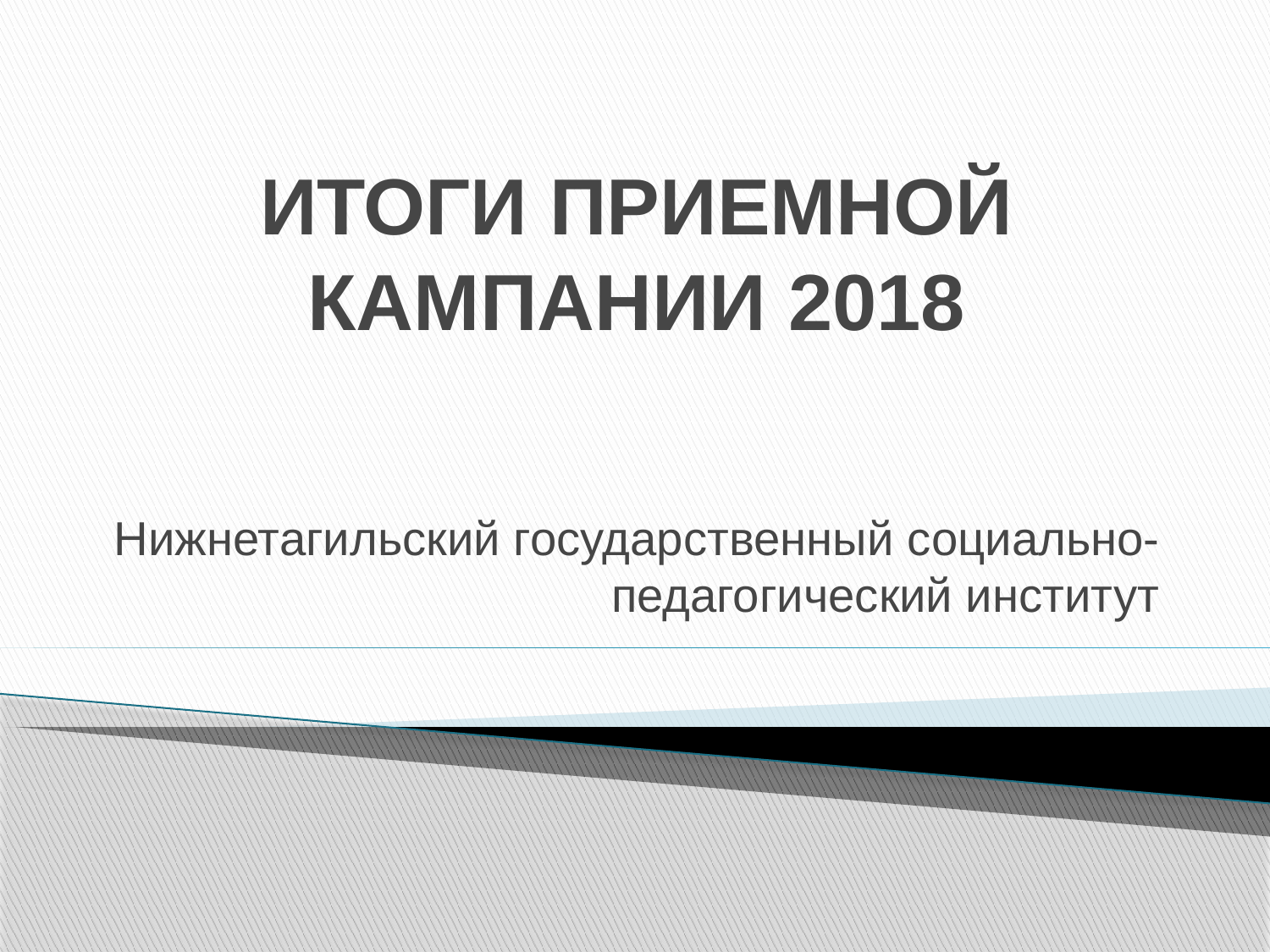

# ИТОГИ ПРИЕМНОЙ КАМПАНИИ 2018
Нижнетагильский государственный социально-педагогический институт